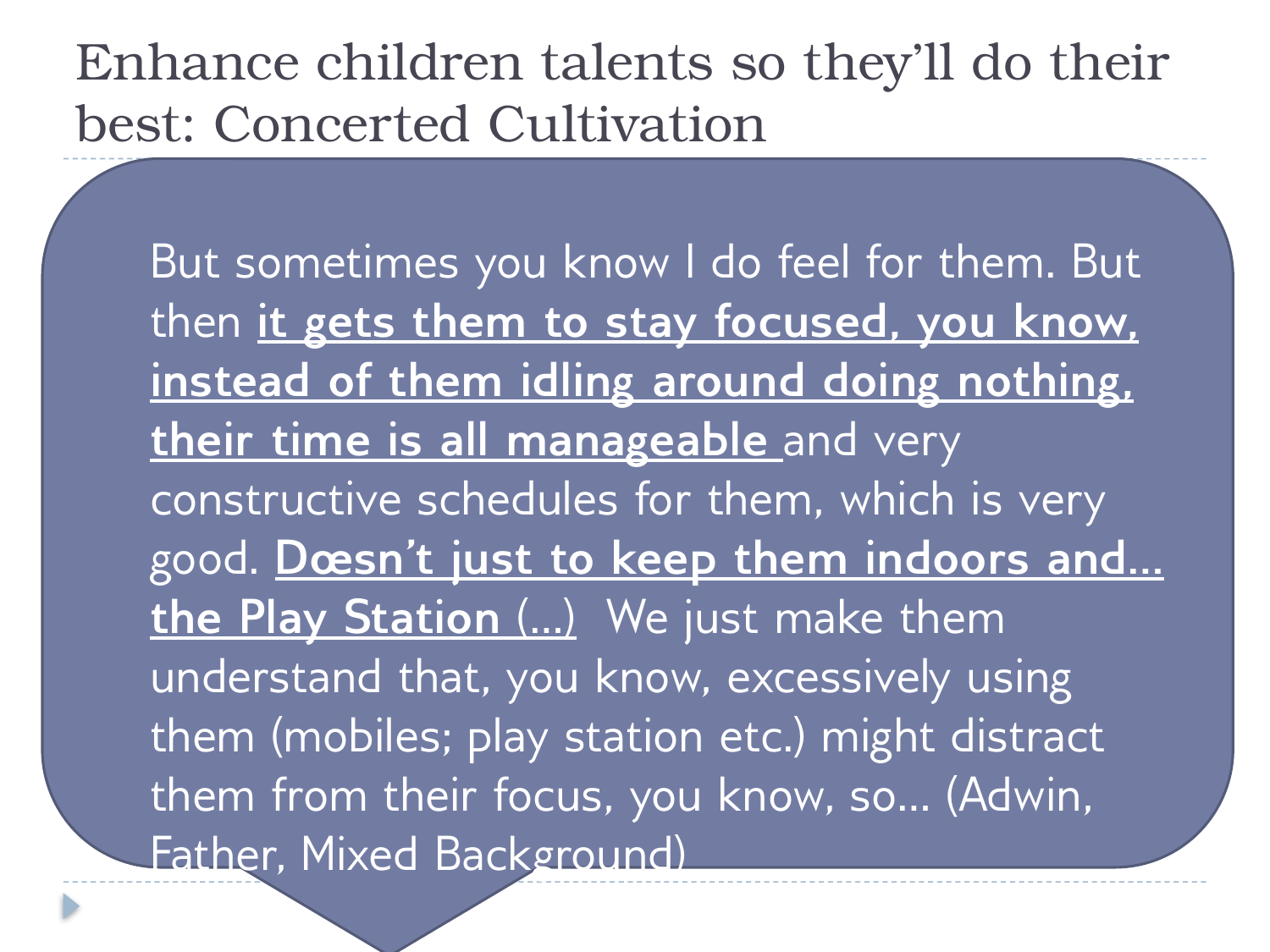

# Enhance children talents so they’ll do their best: Concerted Cultivation

But sometimes you know I do feel for them. But then it gets them to stay focused, you know, instead of them idling around doing nothing, their time is all manageable and very constructive schedules for them, which is very good. Doesn’t just to keep them indoors and…the Play Station (…)  We just make them understand that, you know, excessively using them (mobiles; play station etc.) might distract them from their focus, you know, so… (Adwin, Father, Mixed Background)